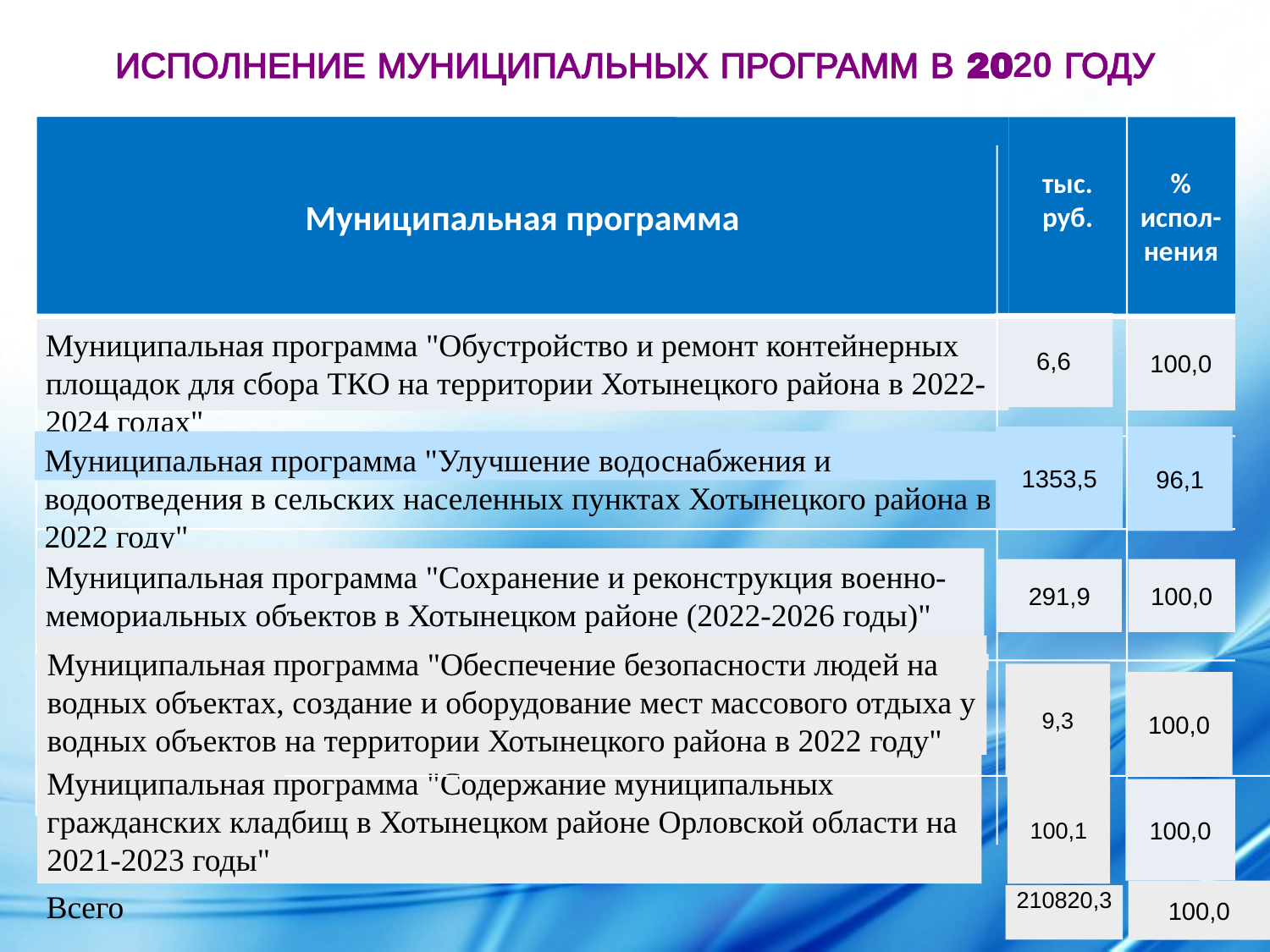

ИСПОЛНЕНИЕ МУНИЦИПАЛЬНЫХ ПРОГРАММ В 2020 ГОДУ
Муниципальная программа

тыс. руб.

% испол-нения

6,6
Муниципальная программа "Обустройство и ремонт контейнерных площадок для сбора ТКО на территории Хотынецкого района в 2022-2024 годах"
100,0

96,1
1353,5
Муниципальная программа "Улучшение водоснабжения и водоотведения в сельских населенных пунктах Хотынецкого района в 2022 году"

Муниципальная программа "Сохранение и реконструкция военно-мемориальных объектов в Хотынецком районе (2022-2026 годы)"
291,9
100,0
206,3
Муниципальная программа "Обеспечение безопасности людей на водных объектах, создание и оборудование мест массового отдыха у водных объектов на территории Хотынецкого района в 2022 году"

9,3
100,0
Муниципальная программа "Содержание муниципальных гражданских кладбищ в Хотынецком районе Орловской области на 2021-2023 годы"
100,1

100,0

Всего
100,0
18
210820,3